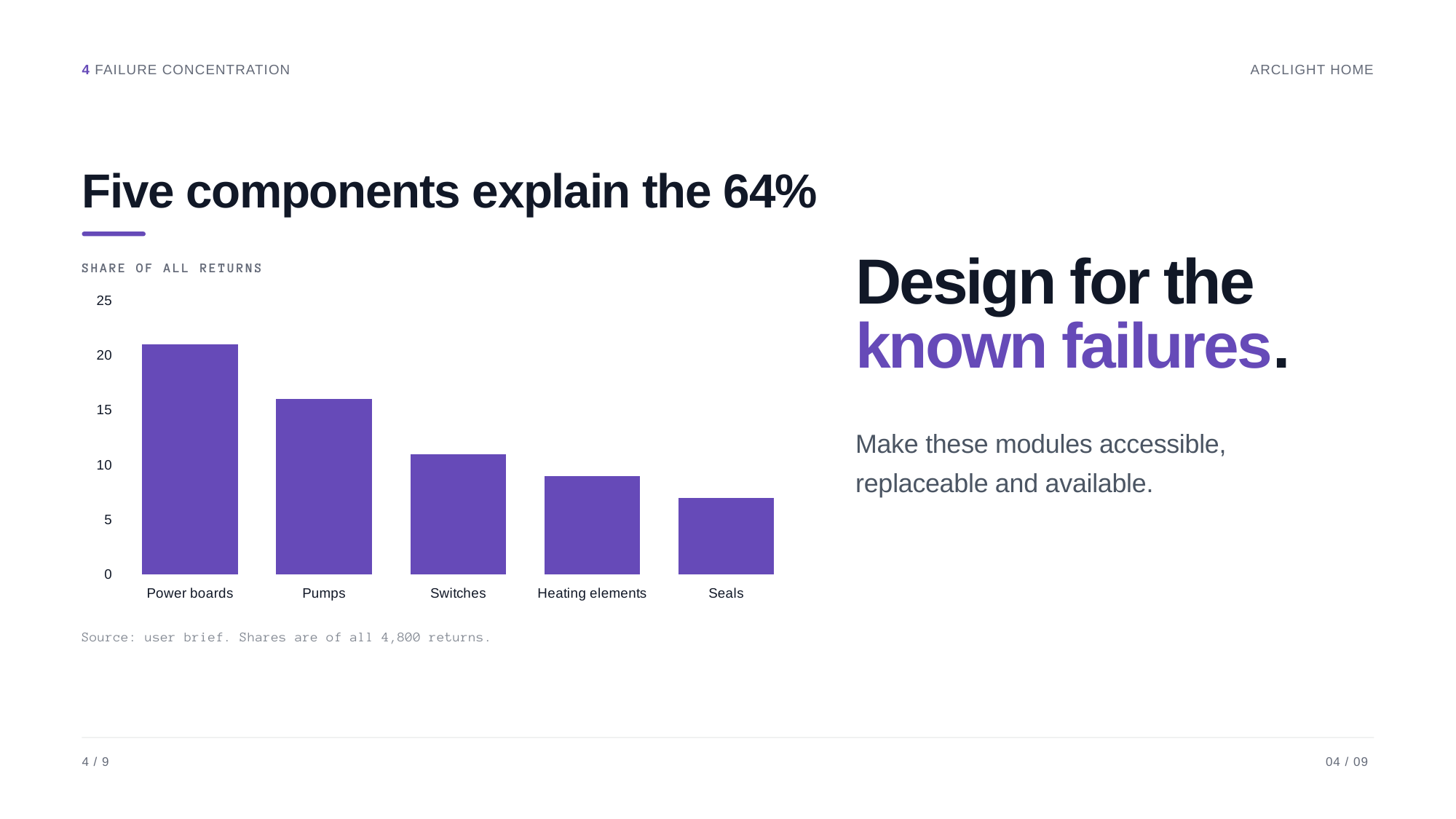

4 FAILURE CONCENTRATION
ARCLIGHT HOME
Five components explain the 64%

Design for the
known failures.
SHARE OF ALL RETURNS

### Chart

| Category | Share of all returns |
|---|---|
| Power boards | 21.0 |
| Pumps | 16.0 |
| Switches | 11.0 |
| Heating elements | 9.0 |
| Seals | 7.0 |
Make these modules accessible,
replaceable and available.
Source: user brief. Shares are of all 4,800 returns.

4 / 9
04 / 09